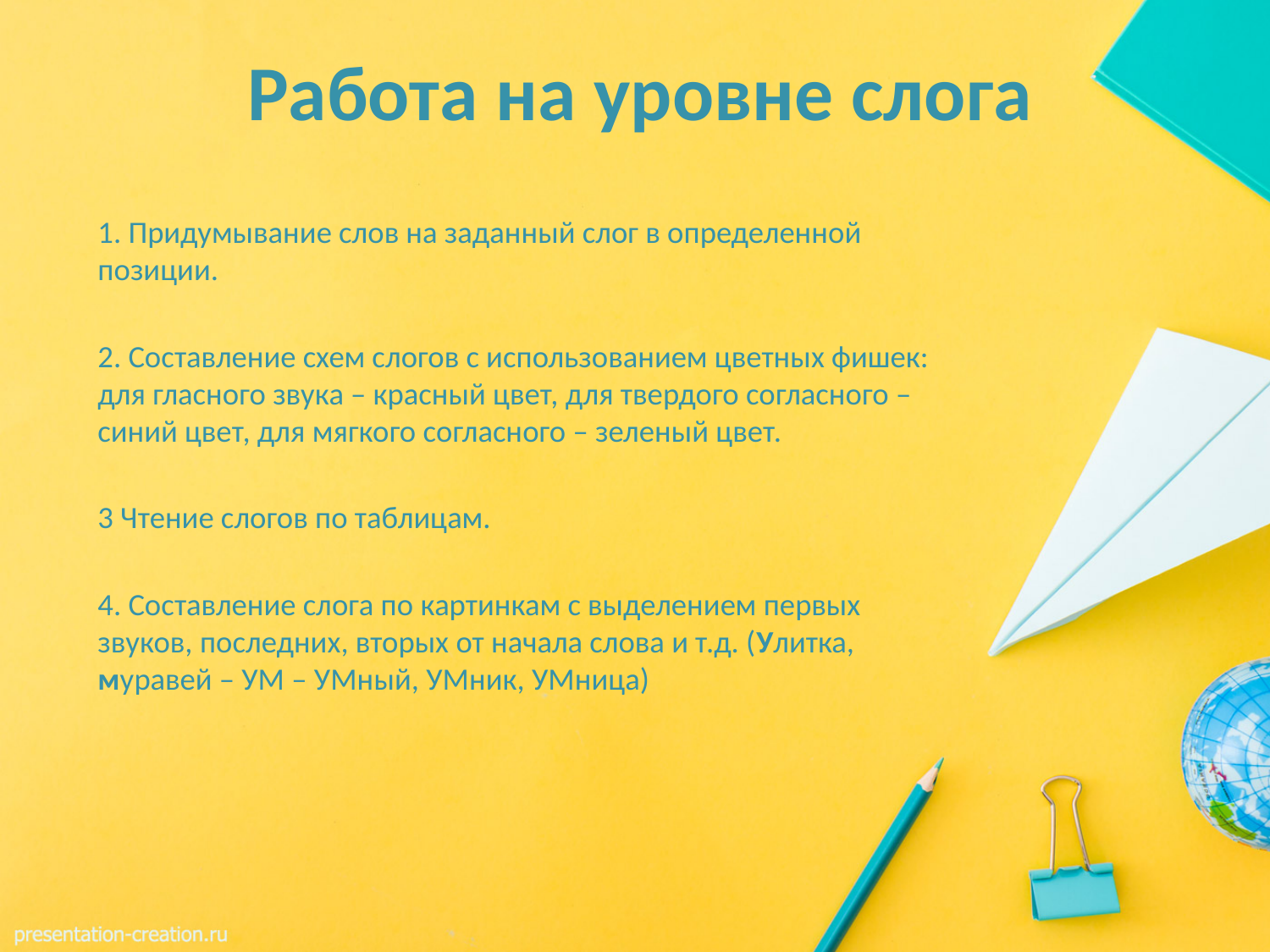

# Работа на уровне слога
1. Придумывание слов на заданный слог в определенной позиции.

2. Составление схем слогов с использованием цветных фишек: для гласного звука – красный цвет, для твердого согласного – синий цвет, для мягкого согласного – зеленый цвет.

3 Чтение слогов по таблицам.

4. Составление слога по картинкам с выделением первых звуков, последних, вторых от начала слова и т.д. (Улитка, муравей – УМ – УМный, УМник, УМница)